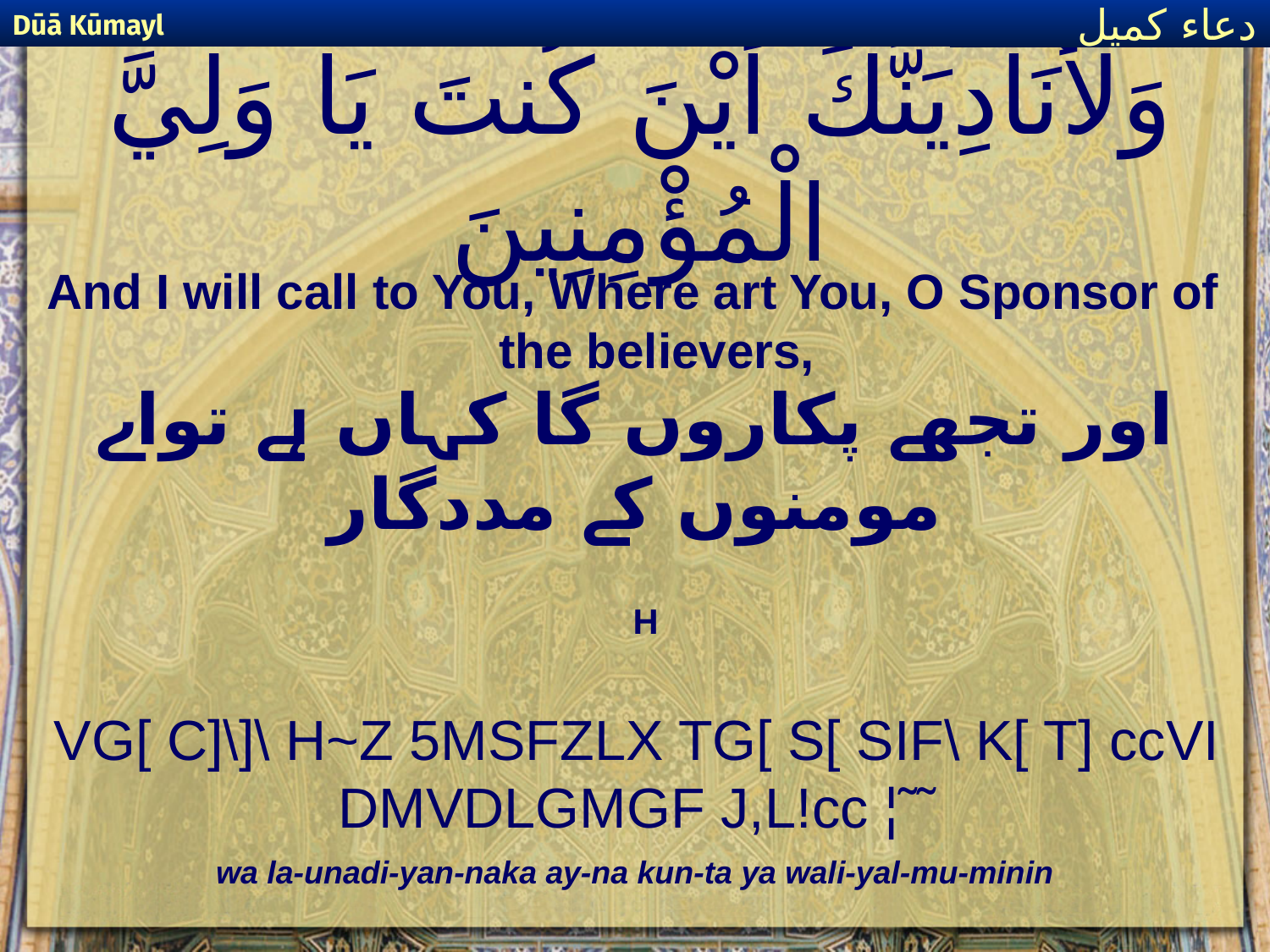

Dūā Kūmayl
دعاء كميل
# وَلأُنَادِيَنَّكَ أَيْنَ كُنتَ يَا وَلِيَّ الْمُؤْمِنِينَ
And I will call to You, Where art You, O Sponsor of the believers,
اور تجھے پکاروں گا کہاں ہے تواے مومنوں کے مددگار
H
VG[ C]\]\ H~Z 5MSFZLX TG[ S[ SIF\ K[ T] ccVI DMVDLGMGF J,L!cc ¦˜˜
wa la-unadi-yan-naka ay-na kun-ta ya wali-yal-mu-minin